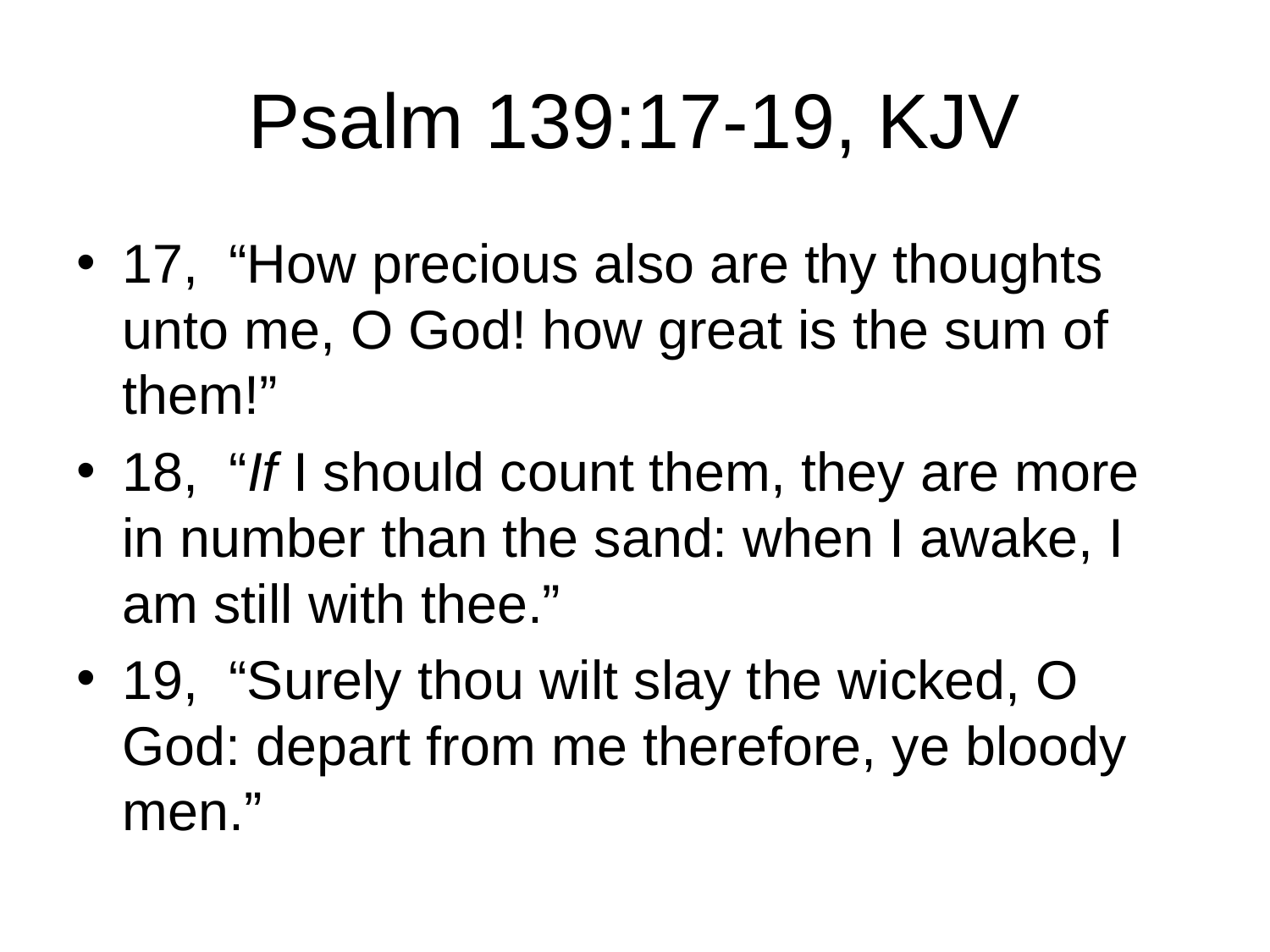

# Psalm 139:17-19, KJV
17,  “How precious also are thy thoughts unto me, O God! how great is the sum of them!”
18,  “If I should count them, they are more in number than the sand: when I awake, I am still with thee.”
19,  “Surely thou wilt slay the wicked, O God: depart from me therefore, ye bloody men.”